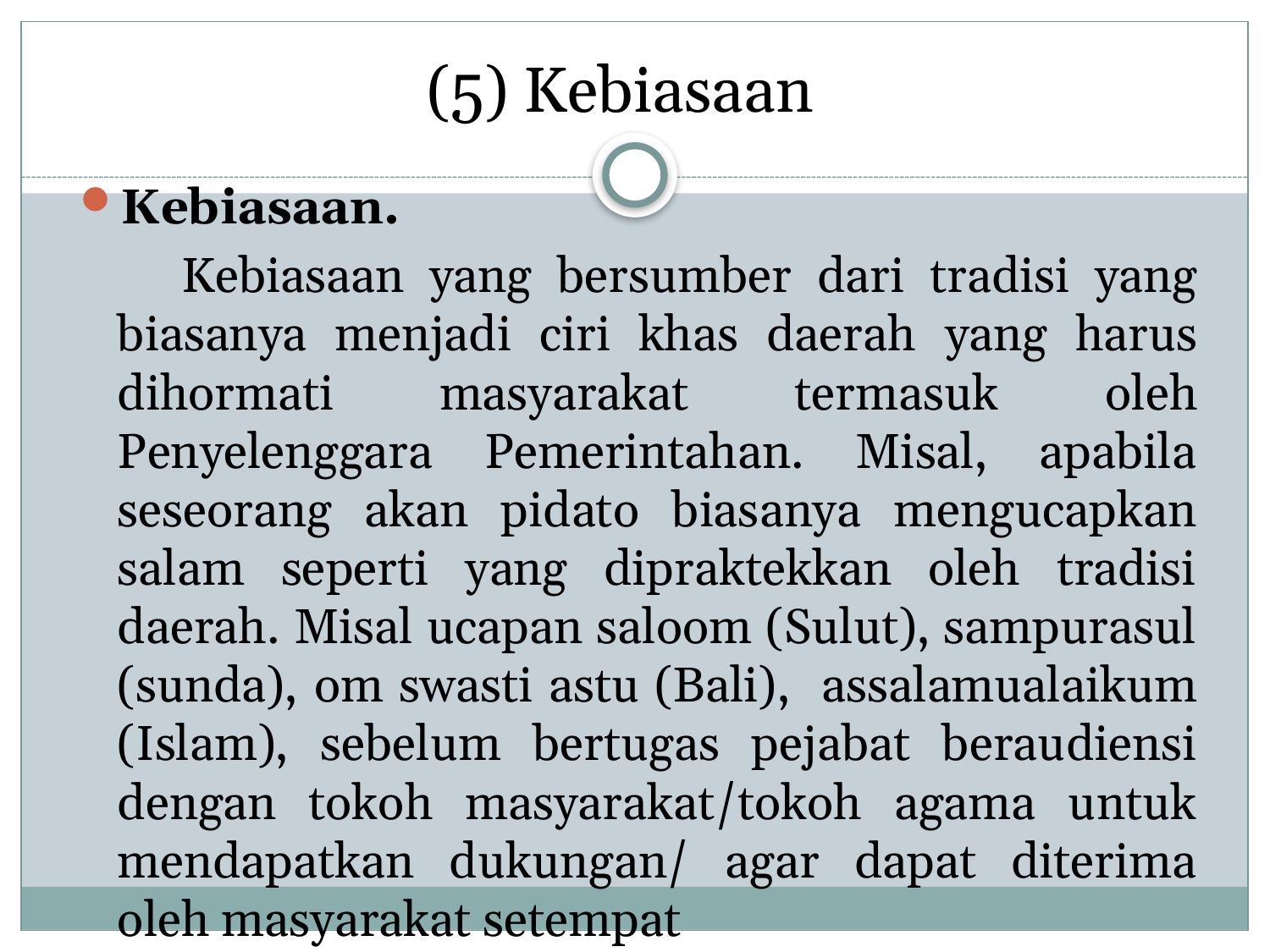

(5) Kebiasaan
Kebiasaan.
    Kebiasaan yang bersumber dari tradisi yang biasanya menjadi ciri khas daerah yang harus dihormati masyarakat termasuk oleh Penyelenggara Pemerintahan. Misal, apabila seseorang akan pidato biasanya mengucapkan salam seperti yang dipraktekkan oleh tradisi daerah. Misal ucapan saloom (Sulut), sampurasul (sunda), om swasti astu (Bali),  assalamualaikum (Islam), sebelum bertugas pejabat beraudiensi dengan tokoh masyarakat/tokoh agama untuk mendapatkan dukungan/ agar dapat diterima oleh masyarakat setempat